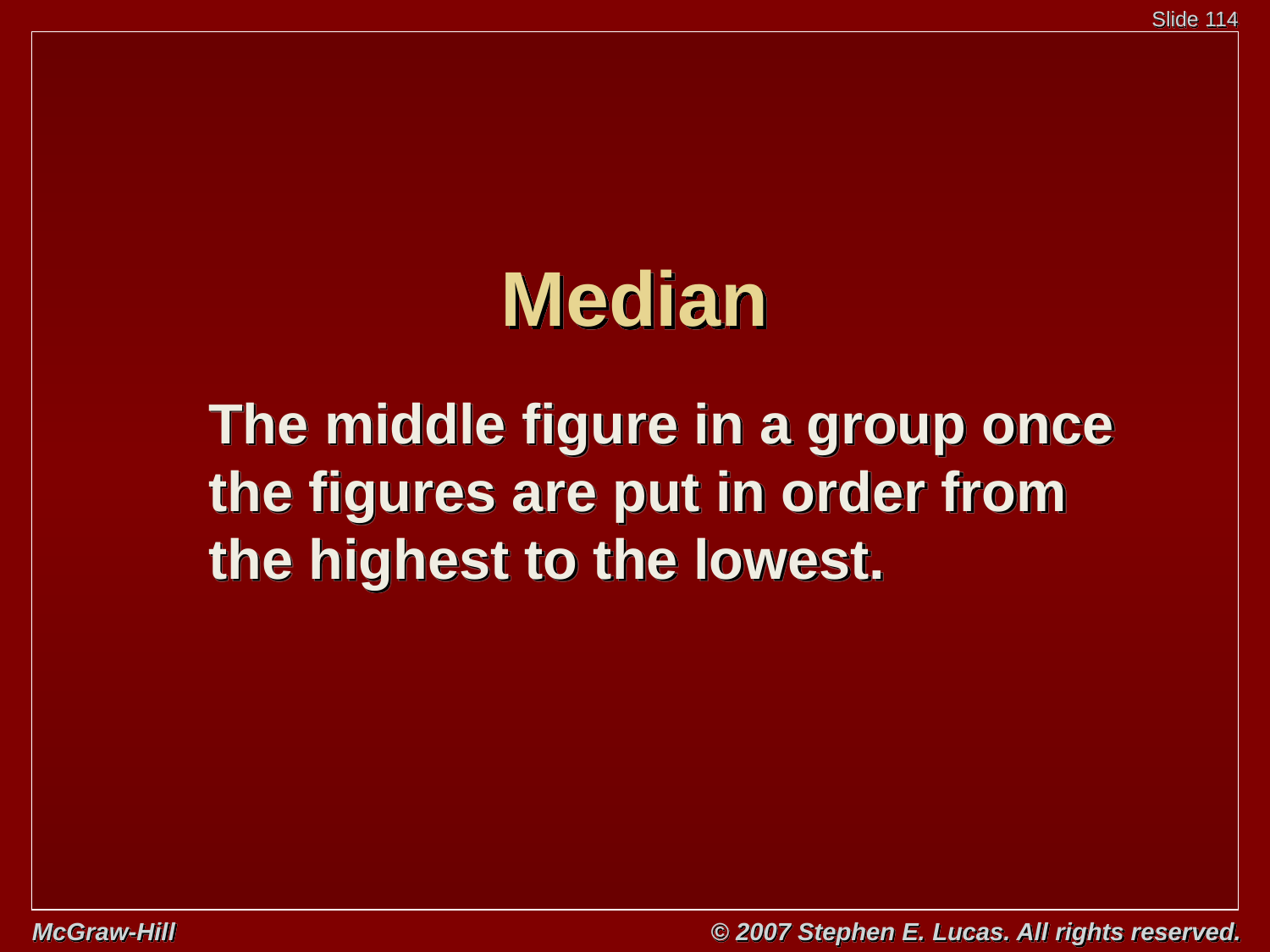

# Median
	The middle figure in a group once the figures are put in order from the highest to the lowest.